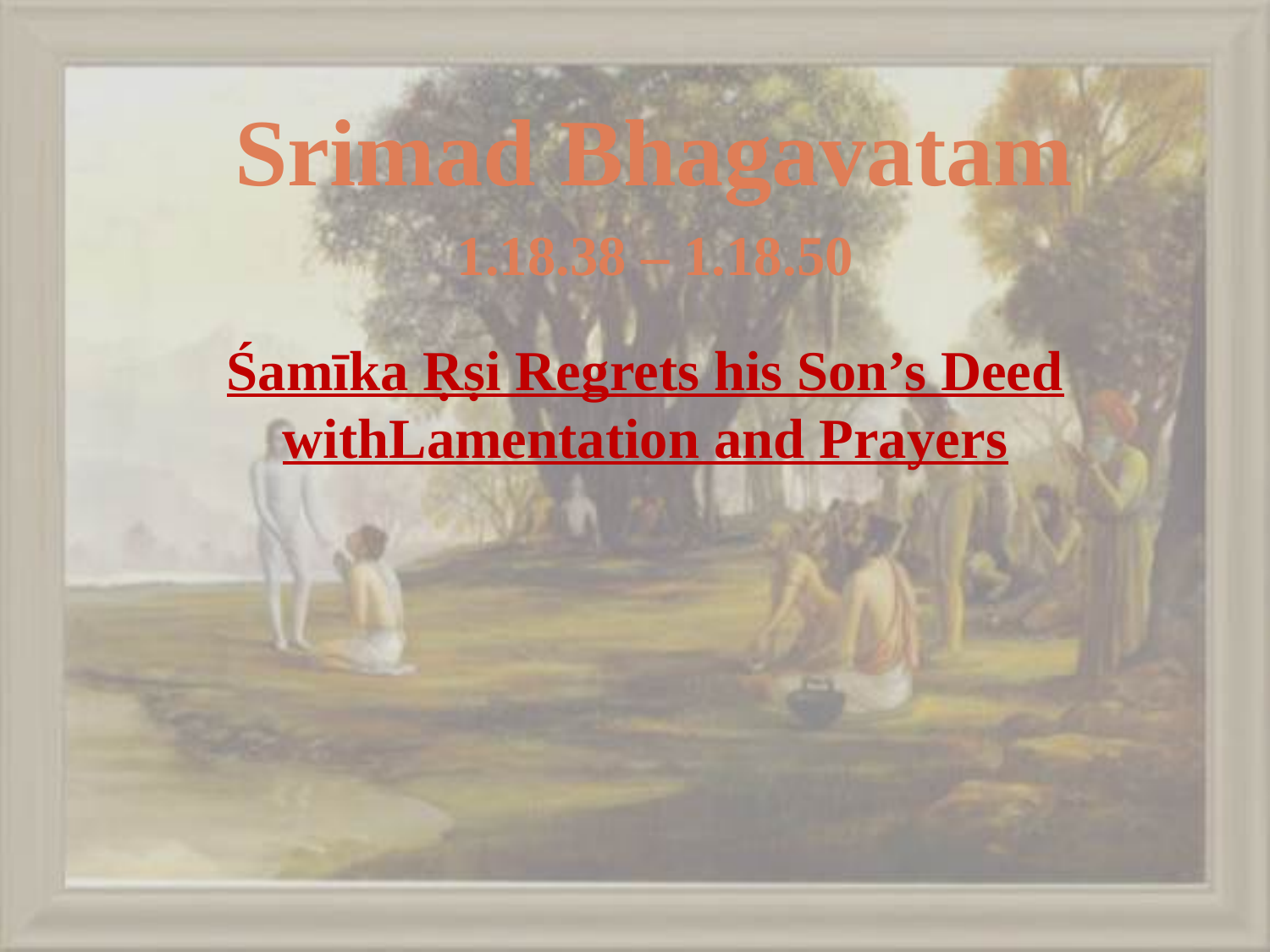

Srimad Bhagavatam
1.18.38 – 1.18.50
Śamīka Ṛṣi Regrets his Son’s Deed withLamentation and Prayers